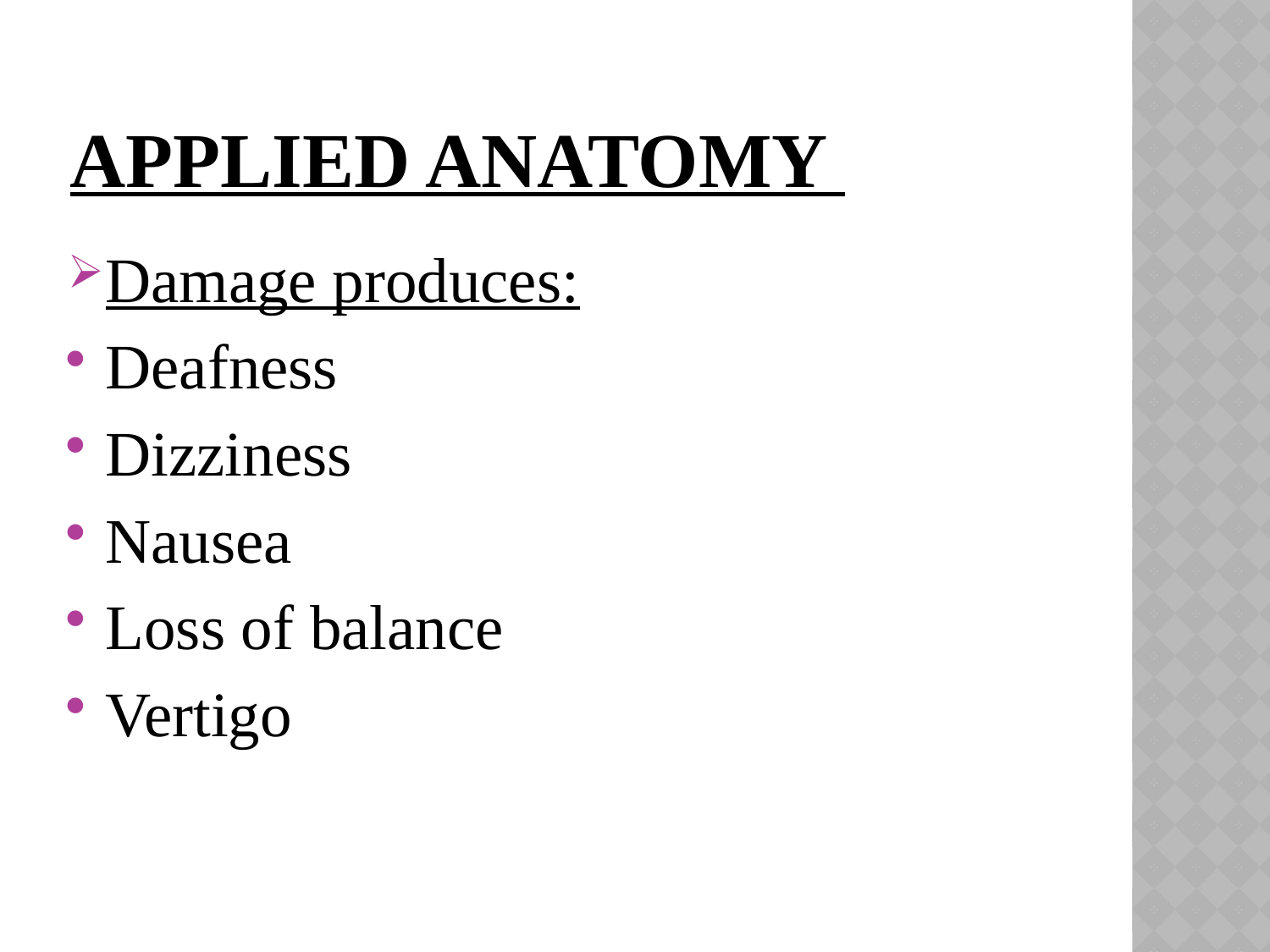

# applied ANATOMY
Damage produces:
Deafness
Dizziness
Nausea
Loss of balance
Vertigo